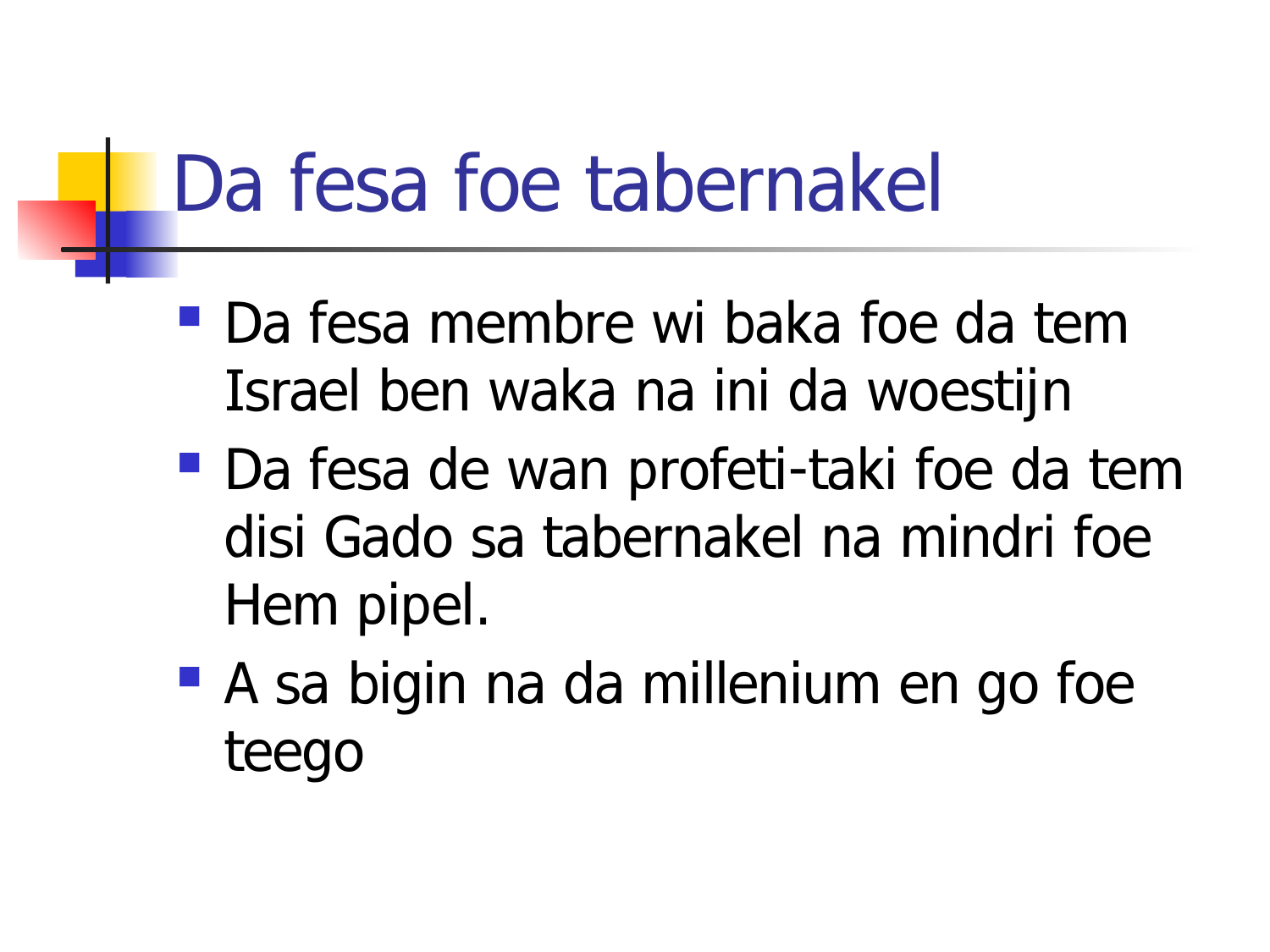

# Da fesa foe tabernakel
Da fesa membre wi baka foe da tem Israel ben waka na ini da woestijn
Da fesa de wan profeti-taki foe da tem disi Gado sa tabernakel na mindri foe Hem pipel.
A sa bigin na da millenium en go foe teego